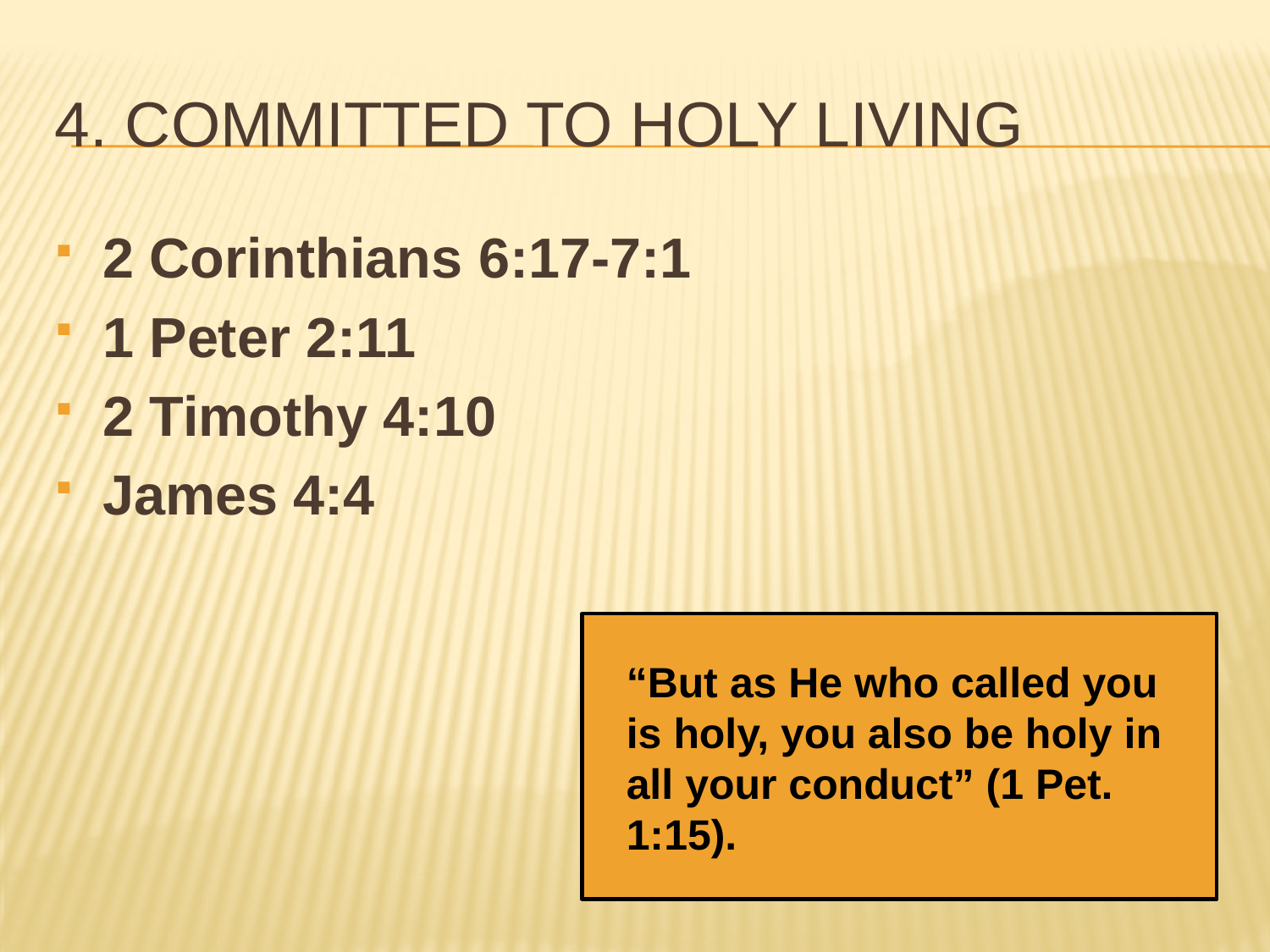

# 4. Committed to Holy LivinG
2 Corinthians 6:17-7:1
1 Peter 2:11
2 Timothy 4:10
James 4:4

“But as He who called you is holy, you also be holy in all your conduct” (1 Pet. 1:15).